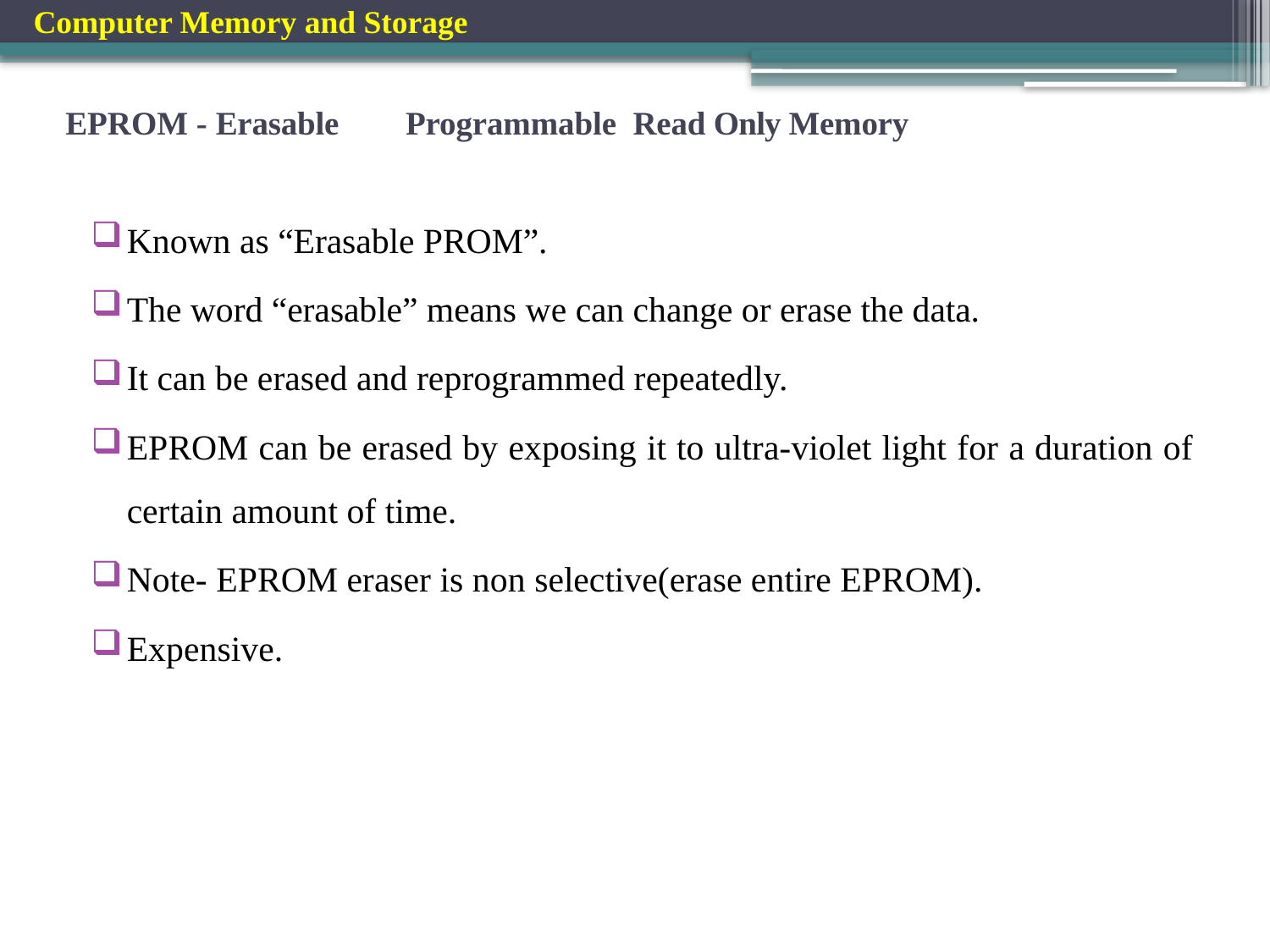

Computer Memory and Storage
# EPROM - Erasable	Programmable  Read Only Memory
Known as “Erasable PROM”.
The word “erasable” means we can change or erase the data.
It can be erased and reprogrammed repeatedly.
EPROM can be erased by exposing it to ultra-violet light for a duration of certain amount of time.
Note- EPROM eraser is non selective(erase entire EPROM).
Expensive.